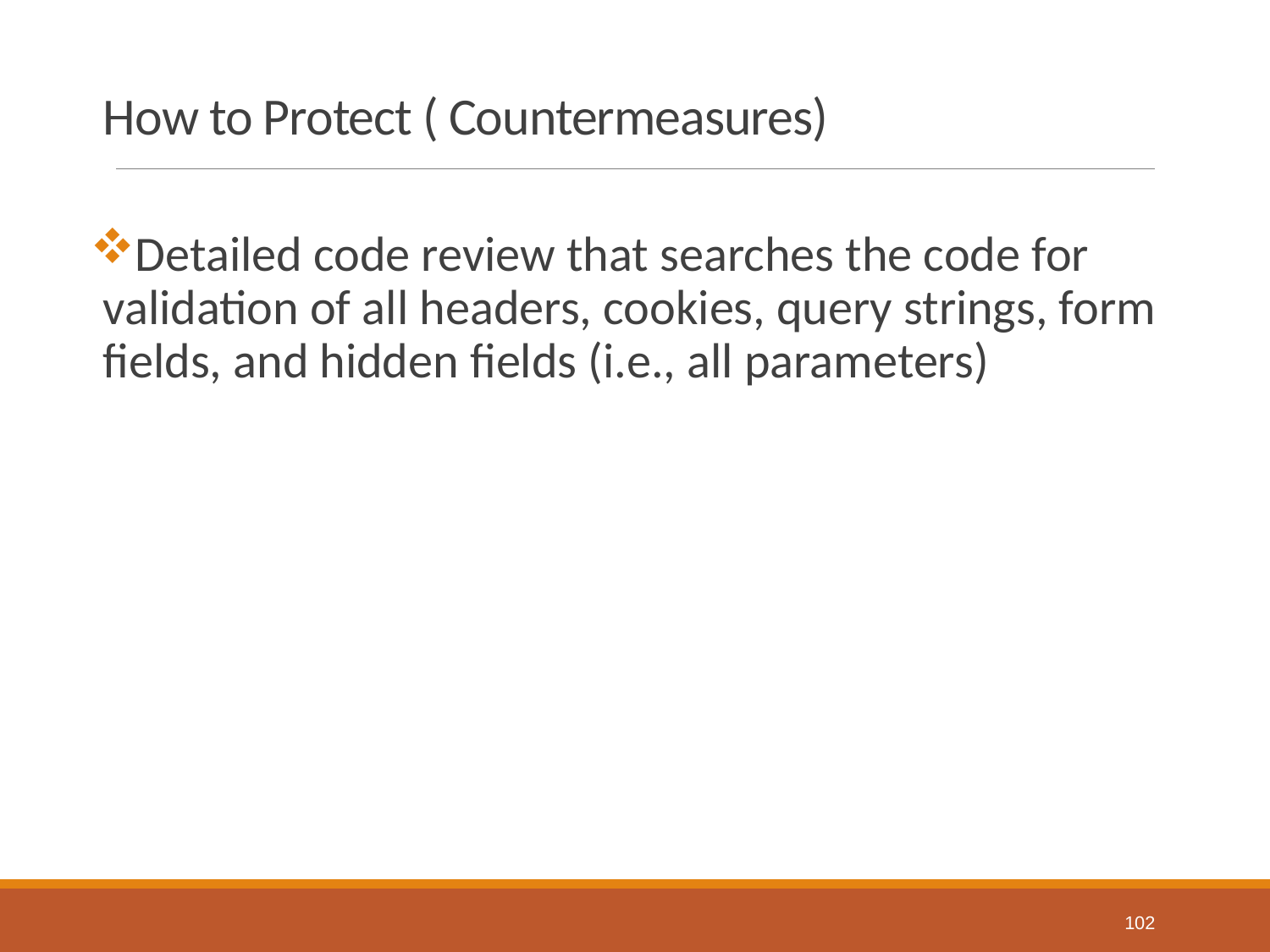

# How to Protect ( Countermeasures)
Detailed code review that searches the code for validation of all headers, cookies, query strings, form fields, and hidden fields (i.e., all parameters)

102